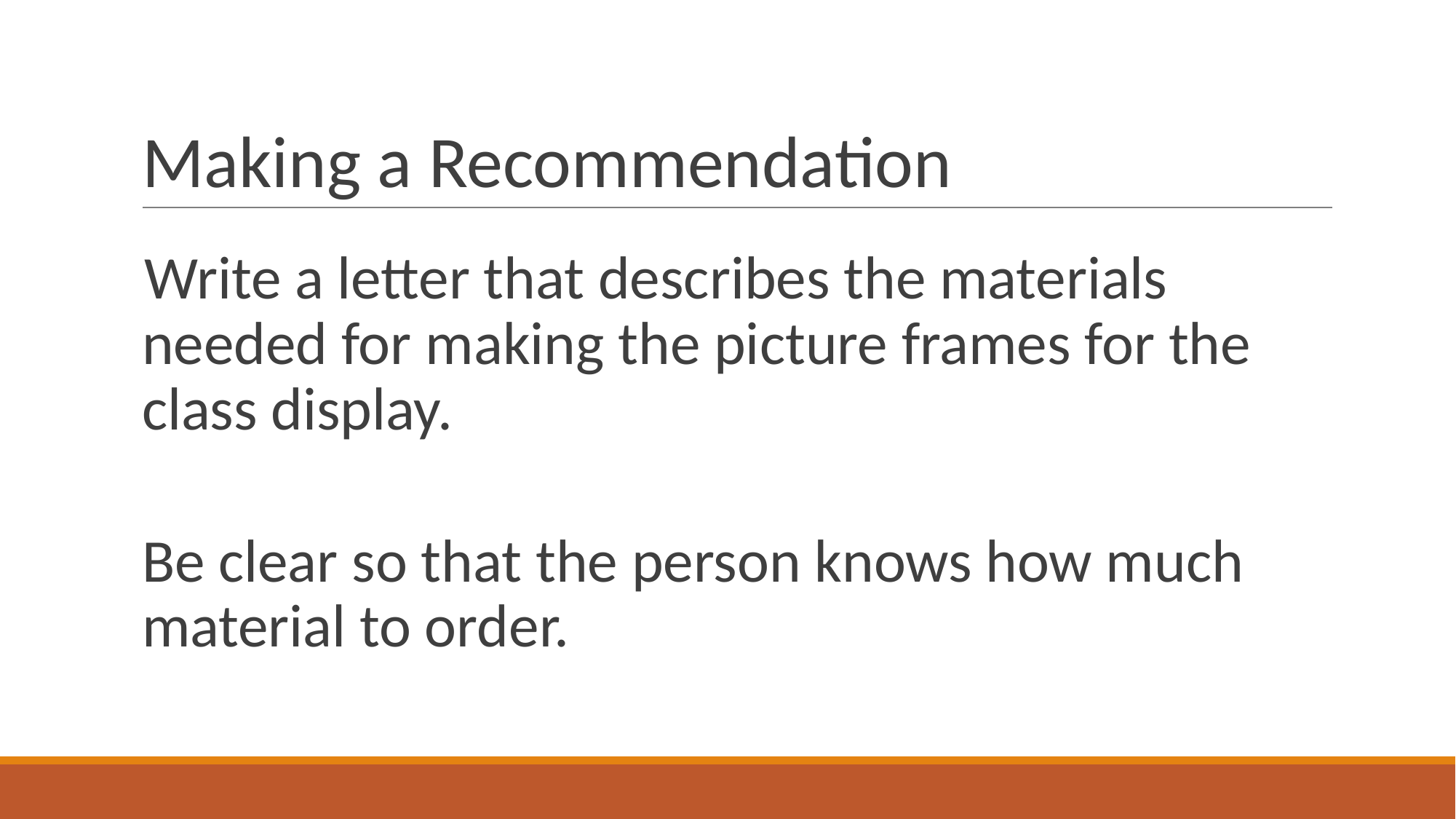

# Making a Recommendation
Write a letter that describes the materials needed for making the picture frames for the class display.
Be clear so that the person knows how much material to order.